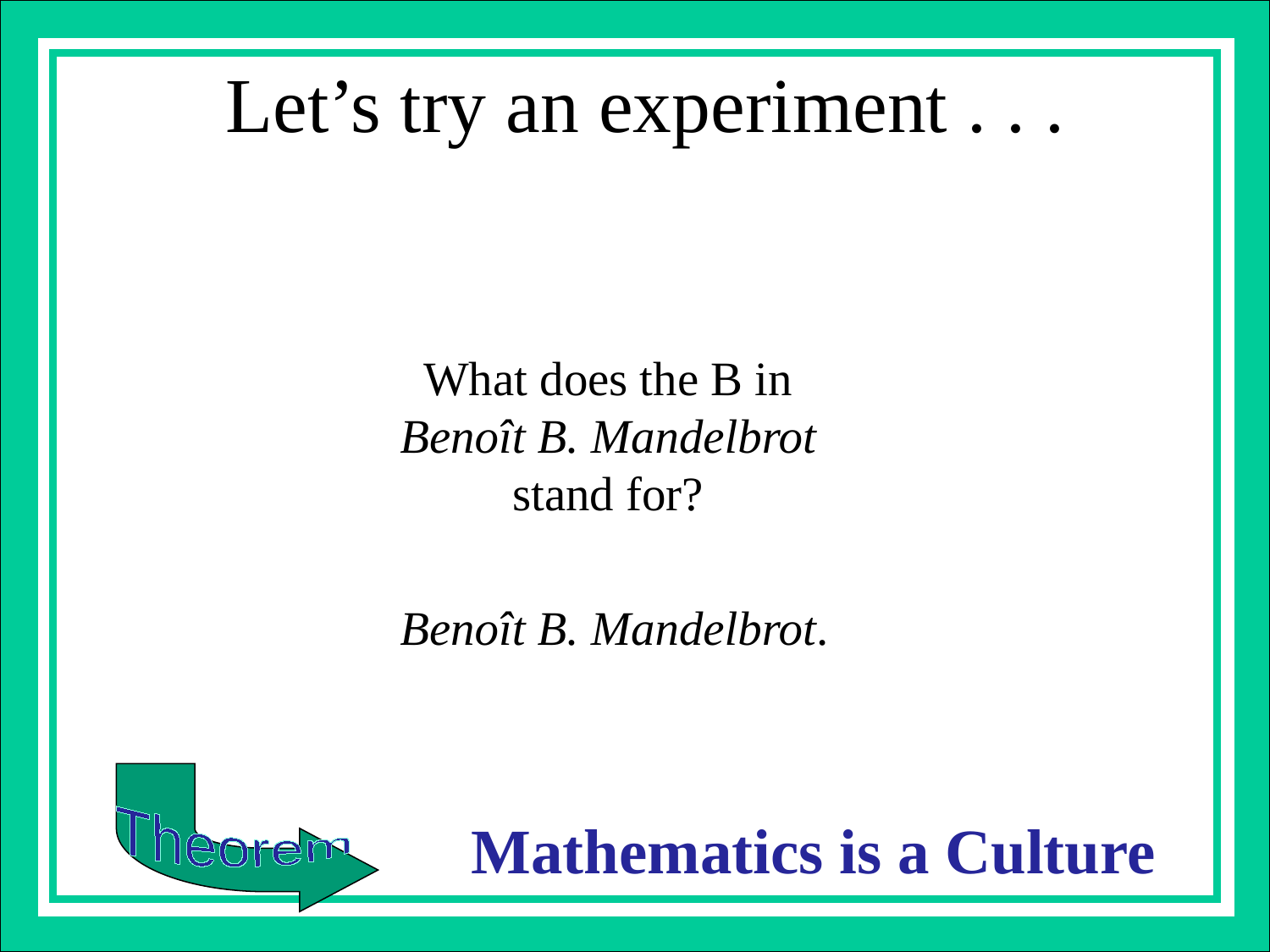

# Let’s try an experiment . . .

What does the B in
Benoît B. Mandelbrot
stand for?

Benoît B. Mandelbrot.

Theorem
Mathematics is a Culture